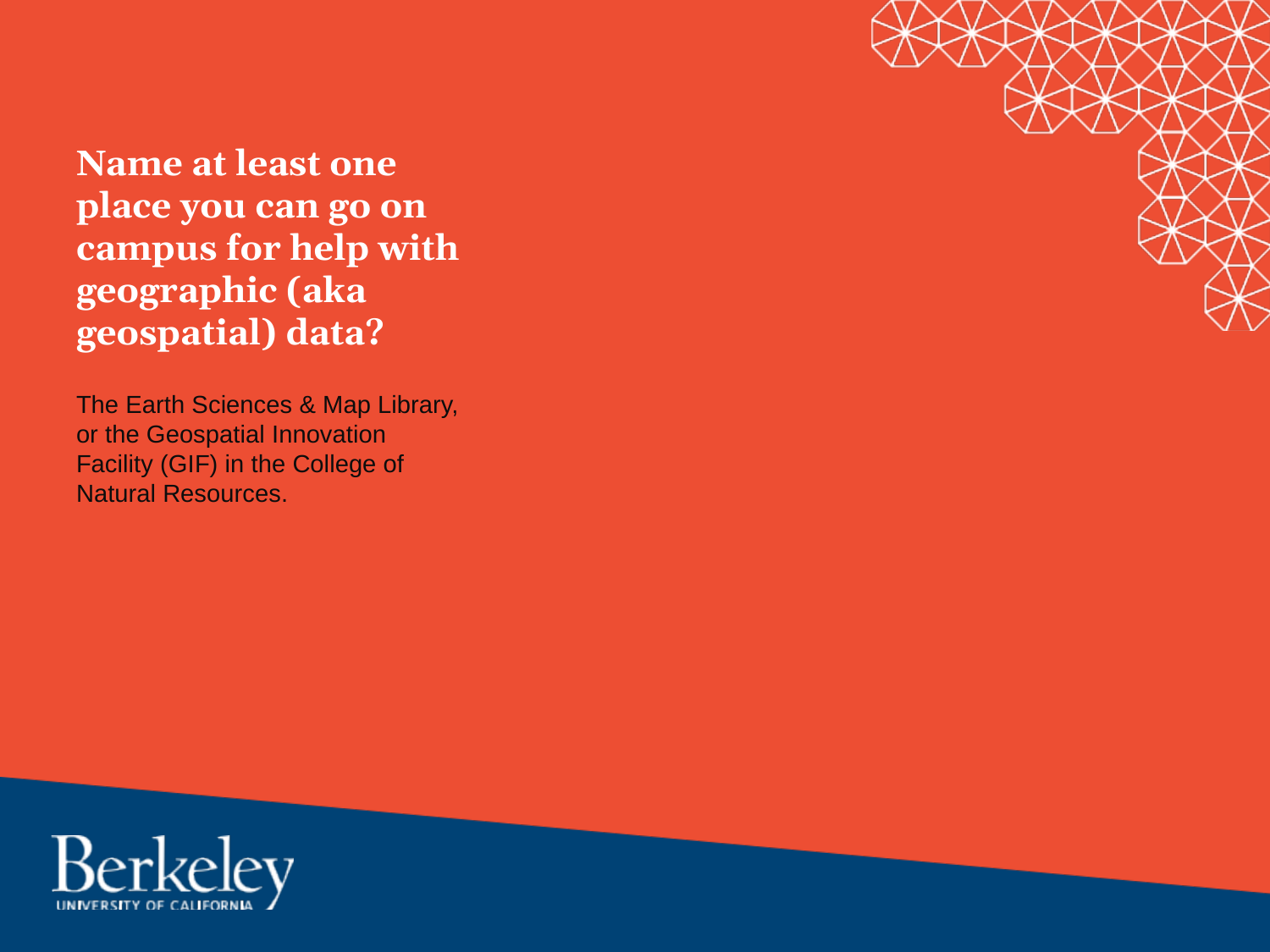

# Name at least one place you can go on campus for help with geographic (aka geospatial) data?
The Earth Sciences & Map Library, or the Geospatial Innovation Facility (GIF) in the College of Natural Resources.